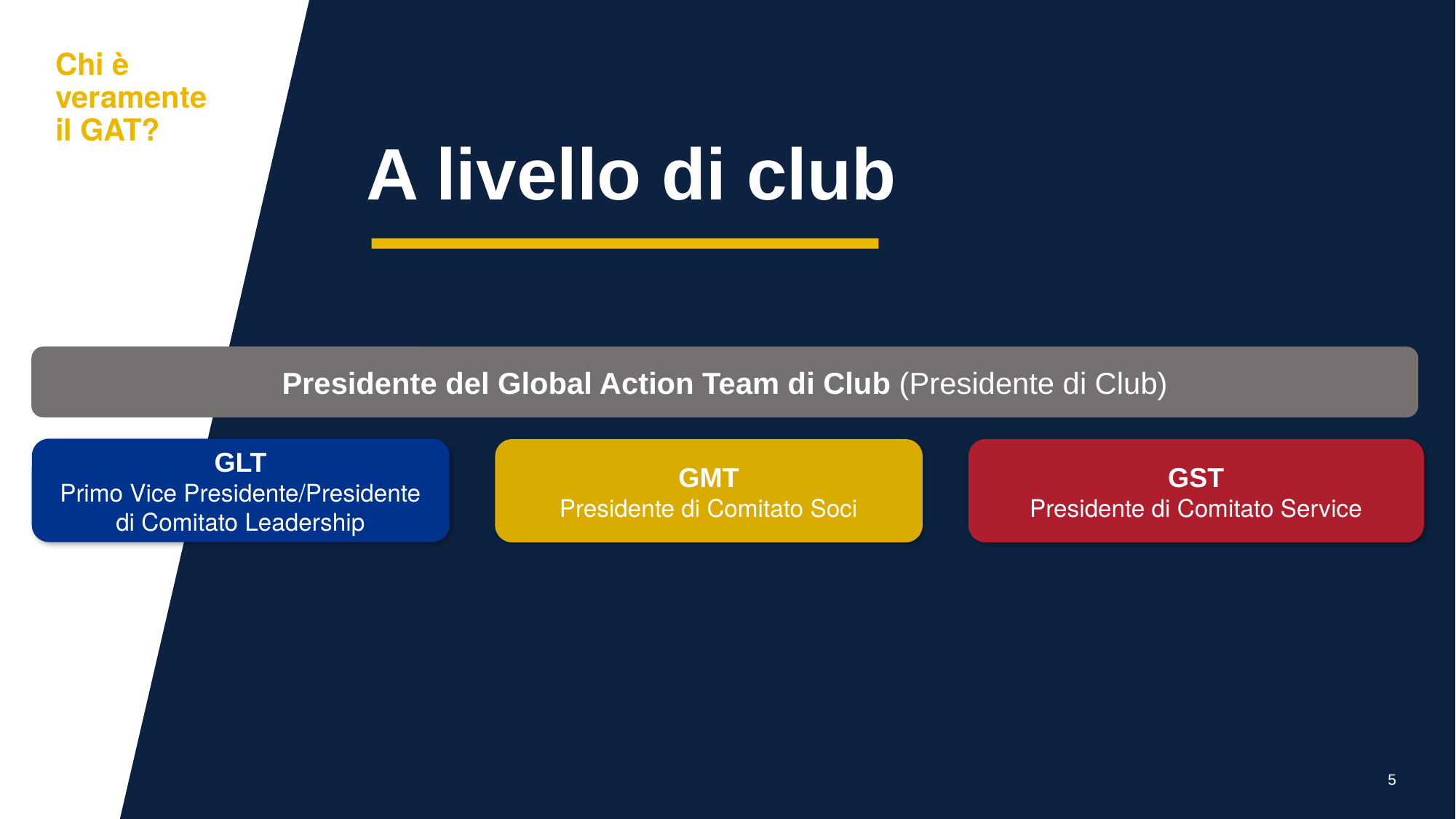

aa

Chi è veramente il GAT?
A livello di club
Presidente del Global Action Team di Club (Presidente di Club)
GLT
Primo Vice Presidente/Presidente di Comitato Leadership
GST
Presidente di Comitato Service
GMT
Presidente di Comitato Soci
5